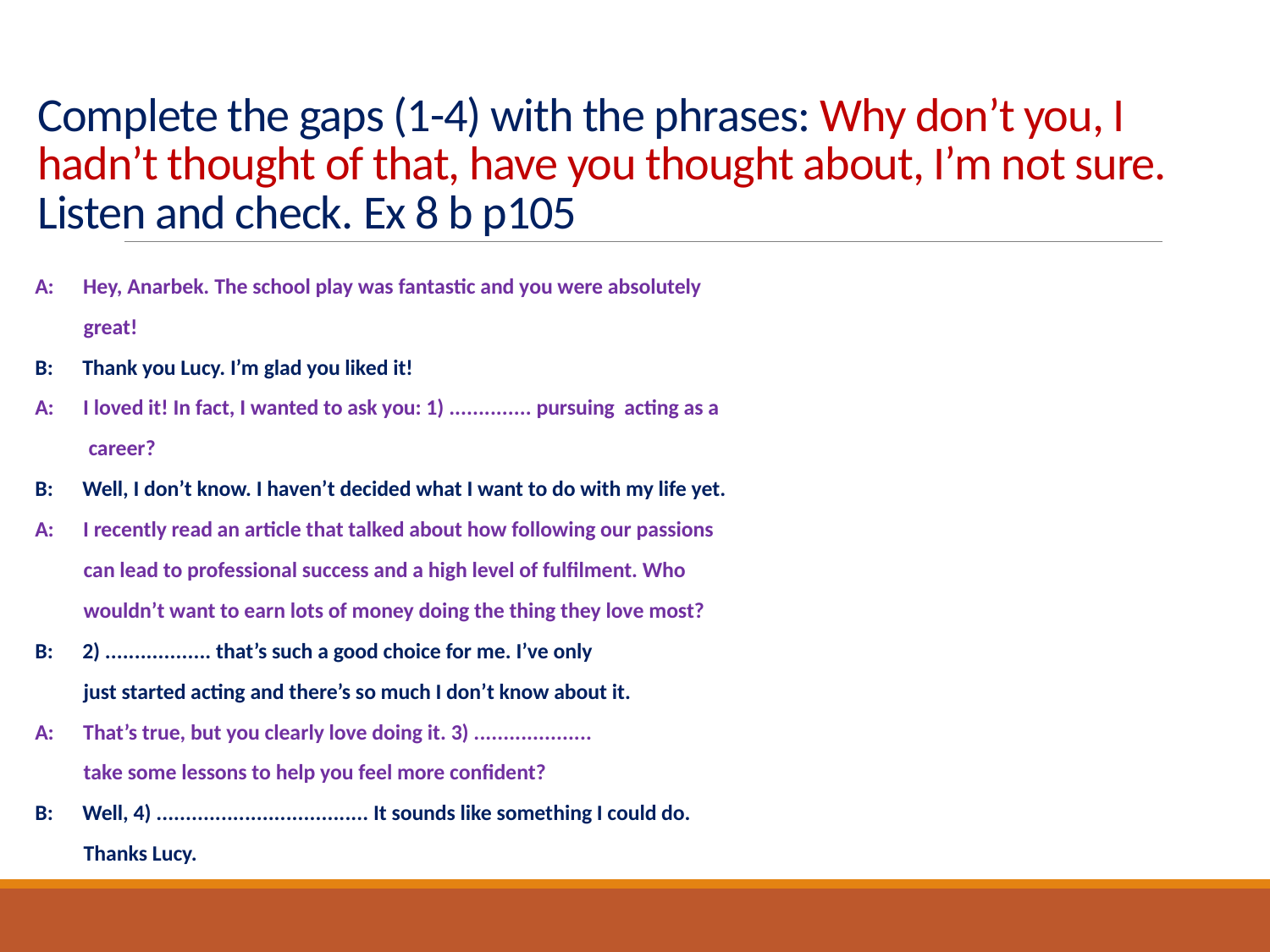

# Complete the gaps (1-4) with the phrases: Why don’t you, I hadn’t thought of that, have you thought about, I’m not sure. Listen and check. Ex 8 b p105
A:      Hey, Anarbek. The school play was fantastic and you were absolutely
          great!
B:      Thank you Lucy. I’m glad you liked it!
A:      I loved it! In fact, I wanted to ask you: 1) .............. pursuing  acting as a
           career?
B:      Well, I don’t know. I haven’t decided what I want to do with my life yet.
A:      I recently read an article that talked about how following our passions
          can lead to professional success and a high level of fulfilment. Who
          wouldn’t want to earn lots of money doing the thing they love most?
B:      2) .................. that’s such a good choice for me. I’ve only
          just started acting and there’s so much I don’t know about it.
A:      That’s true, but you clearly love doing it. 3) ....................
          take some lessons to help you feel more confident?
B:      Well, 4) .................................... It sounds like something I could do.
          Thanks Lucy.